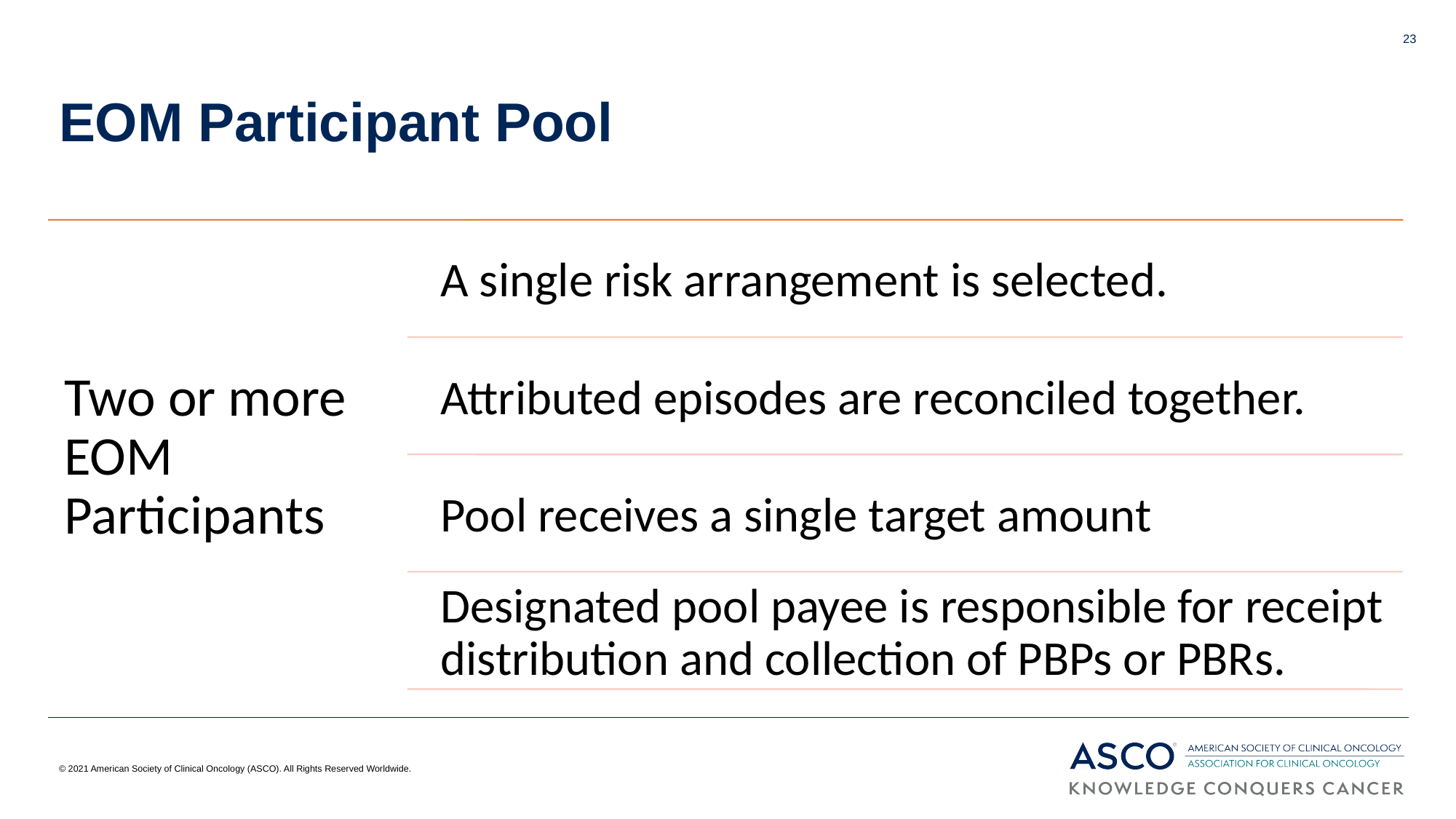

23
# EOM Participant Pool
Two or more EOM Participants
A single risk arrangement is selected.
Attributed episodes are reconciled together.
Pool receives a single target amount
Designated pool payee is responsible for receipt distribution and collection of PBPs or PBRs.
© 2021 American Society of Clinical Oncology (ASCO). All Rights Reserved Worldwide.